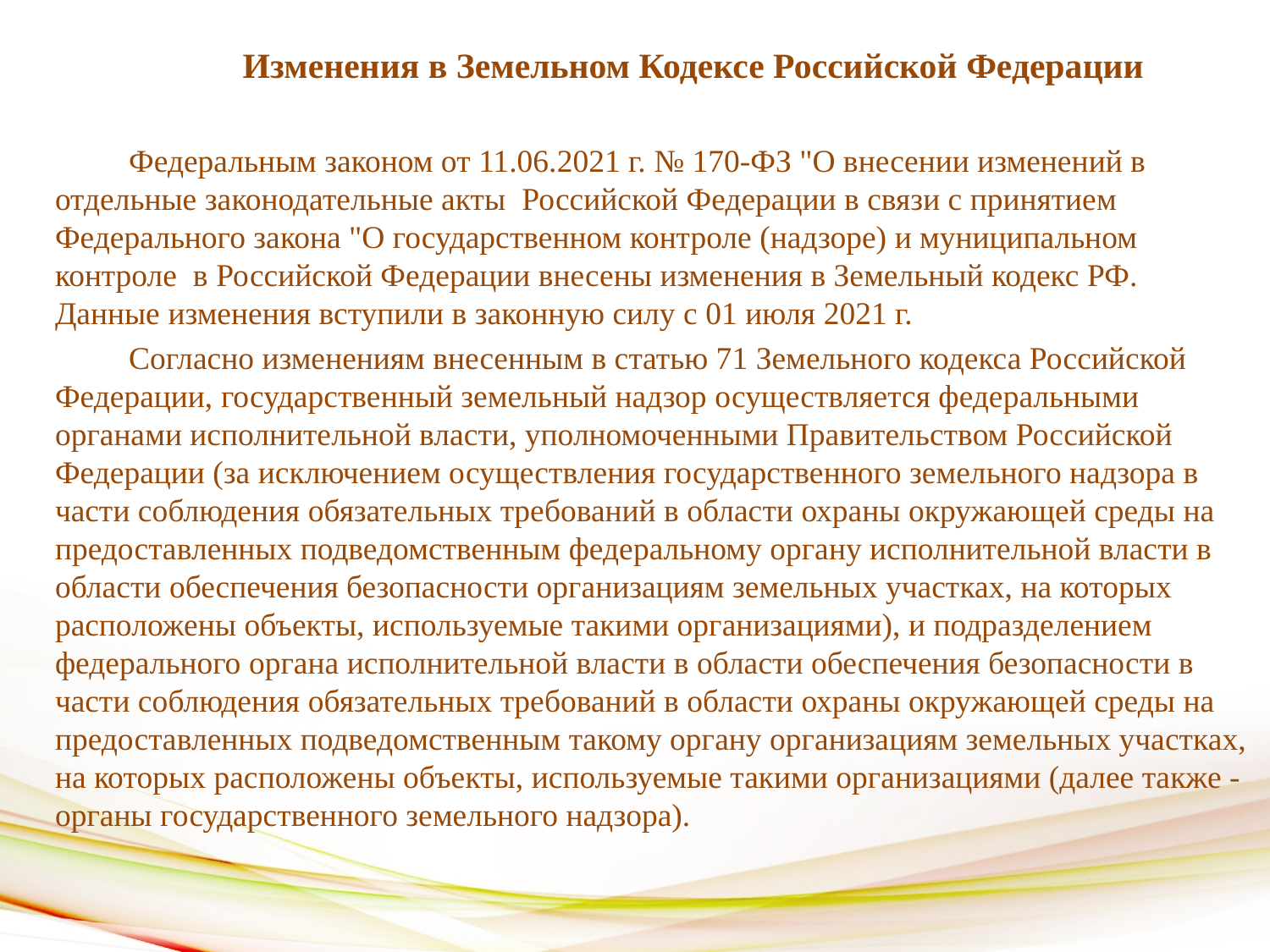

Изменения в Земельном Кодексе Российской Федерации

Федеральным законом от 11.06.2021 г. № 170-ФЗ "О внесении изменений в отдельные законодательные акты  Российской Федерации в связи с принятием Федерального закона "О государственном контроле (надзоре) и муниципальном контроле  в Российской Федерации внесены изменения в Земельный кодекс РФ.  Данные изменения вступили в законную силу с 01 июля 2021 г.
Согласно изменениям внесенным в статью 71 Земельного кодекса Российской Федерации, государственный земельный надзор осуществляется федеральными органами исполнительной власти, уполномоченными Правительством Российской Федерации (за исключением осуществления государственного земельного надзора в части соблюдения обязательных требований в области охраны окружающей среды на предоставленных подведомственным федеральному органу исполнительной власти в области обеспечения безопасности организациям земельных участках, на которых расположены объекты, используемые такими организациями), и подразделением федерального органа исполнительной власти в области обеспечения безопасности в части соблюдения обязательных требований в области охраны окружающей среды на предоставленных подведомственным такому органу организациям земельных участках, на которых расположены объекты, используемые такими организациями (далее также - органы государственного земельного надзора).